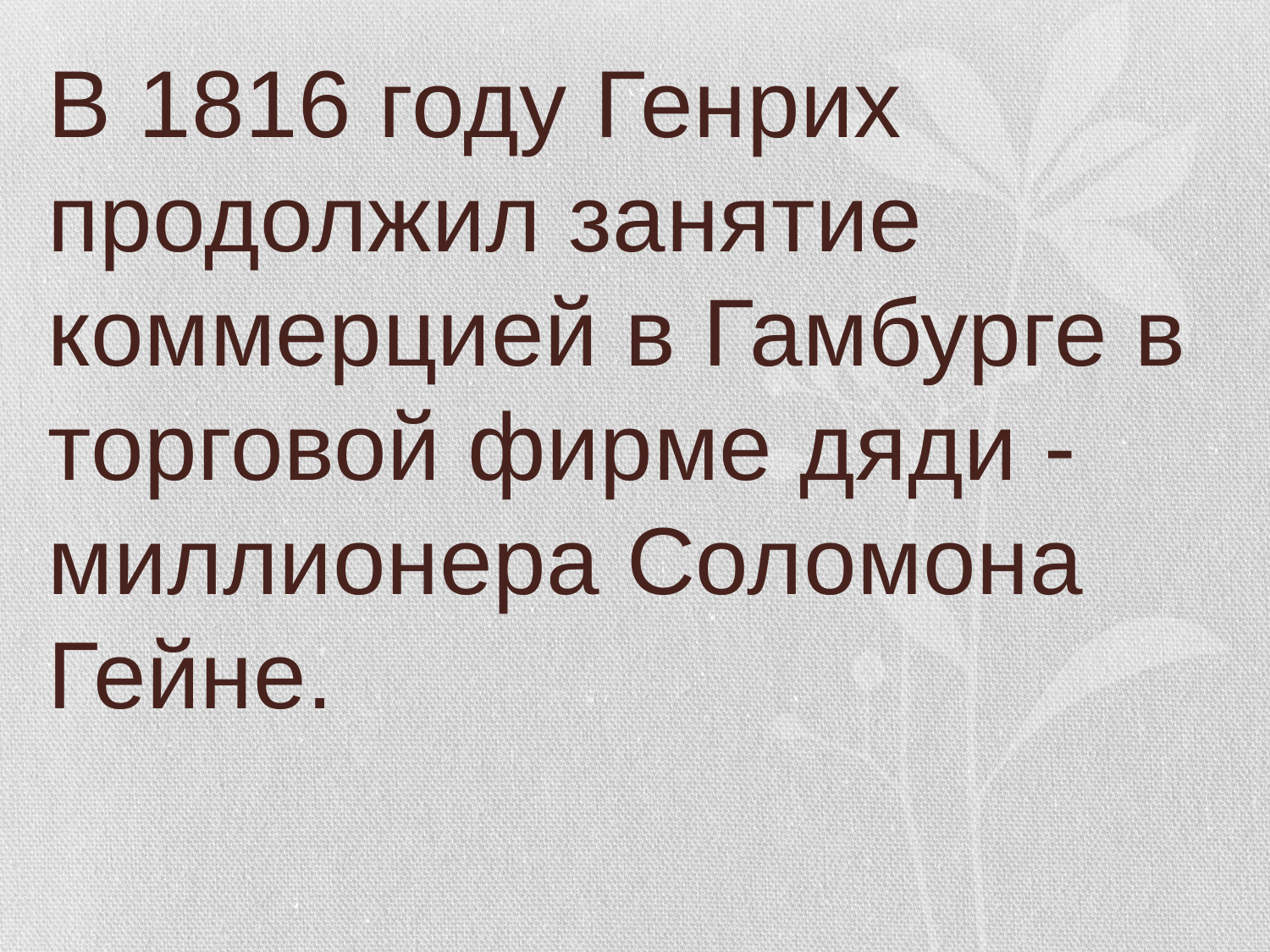

В 1816 году Генрих продолжил занятие коммерцией в Гамбурге в торговой фирме дяди - миллионера Соломона Гейне.